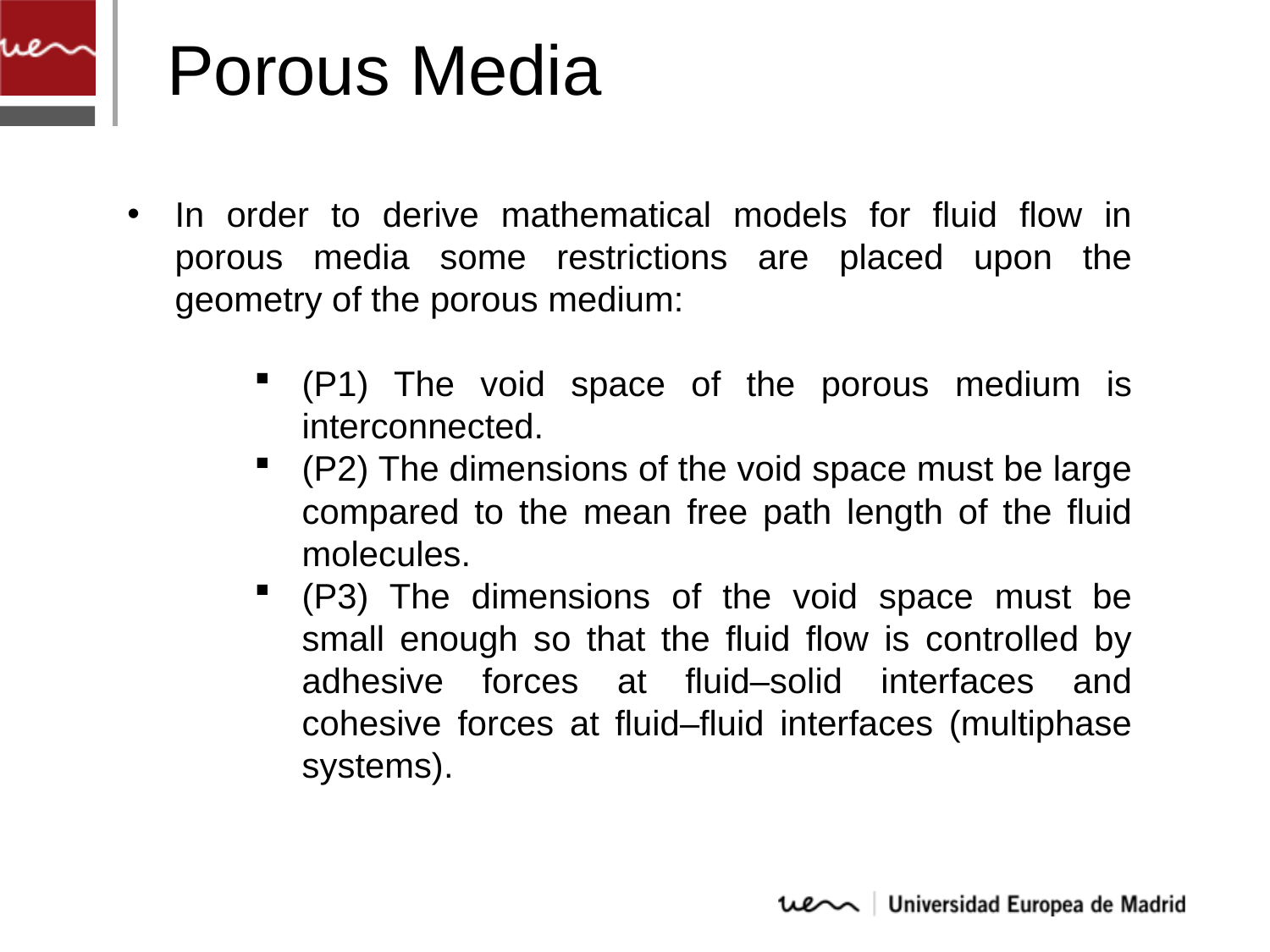

Porous Media
In order to derive mathematical models for fluid flow in porous media some restrictions are placed upon the geometry of the porous medium:

(P1) The void space of the porous medium is interconnected.
(P2) The dimensions of the void space must be large compared to the mean free path length of the fluid molecules.
(P3) The dimensions of the void space must be small enough so that the fluid flow is controlled by adhesive forces at fluid–solid interfaces and cohesive forces at fluid–fluid interfaces (multiphase systems).